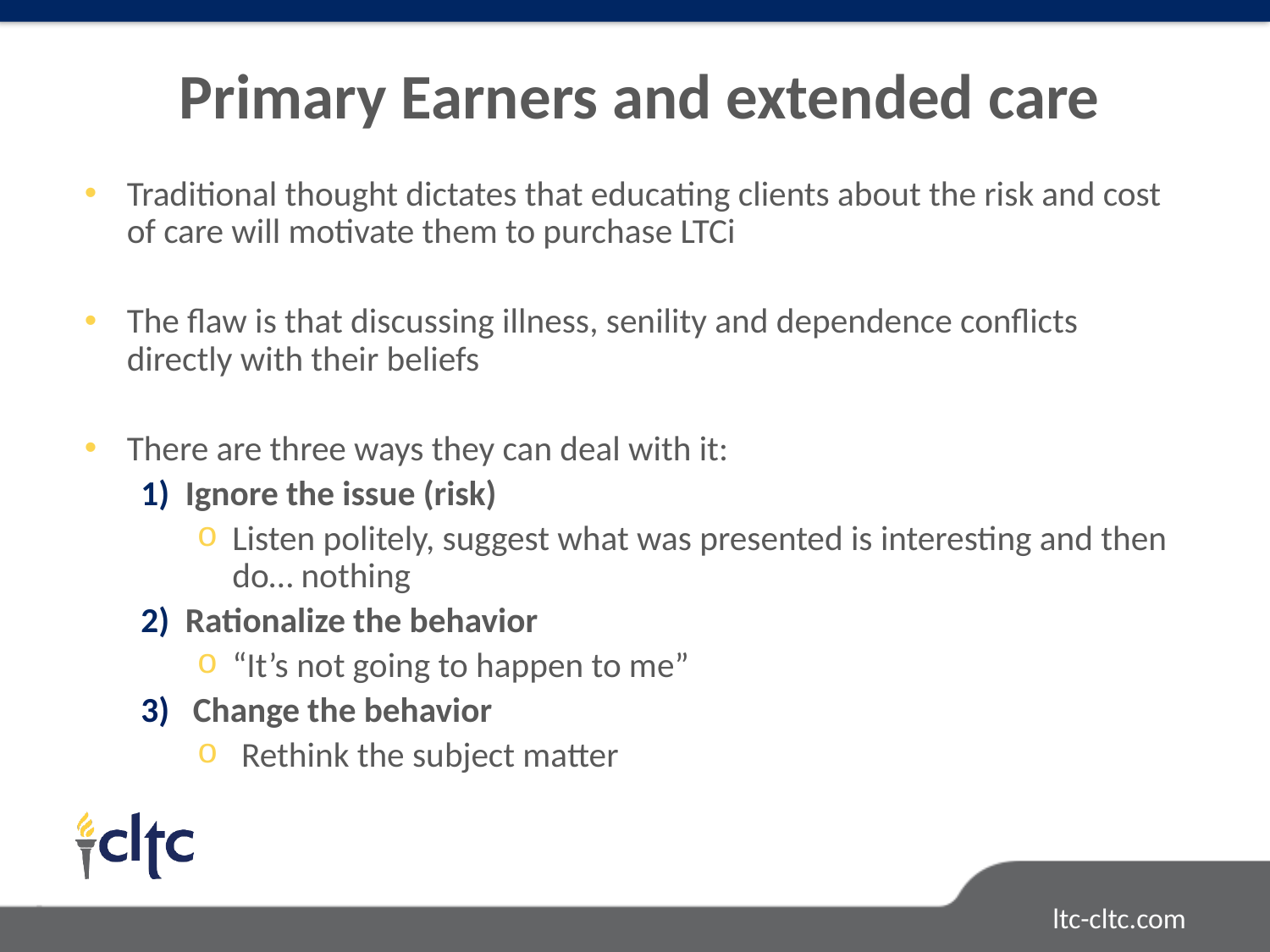

# Primary Earners and extended care
Traditional thought dictates that educating clients about the risk and cost of care will motivate them to purchase LTCi

The flaw is that discussing illness, senility and dependence conflicts directly with their beliefs

There are three ways they can deal with it:
Ignore the issue (risk)
Listen politely, suggest what was presented is interesting and then do… nothing
Rationalize the behavior
“It’s not going to happen to me”
3)   Change the behavior
Rethink the subject matter